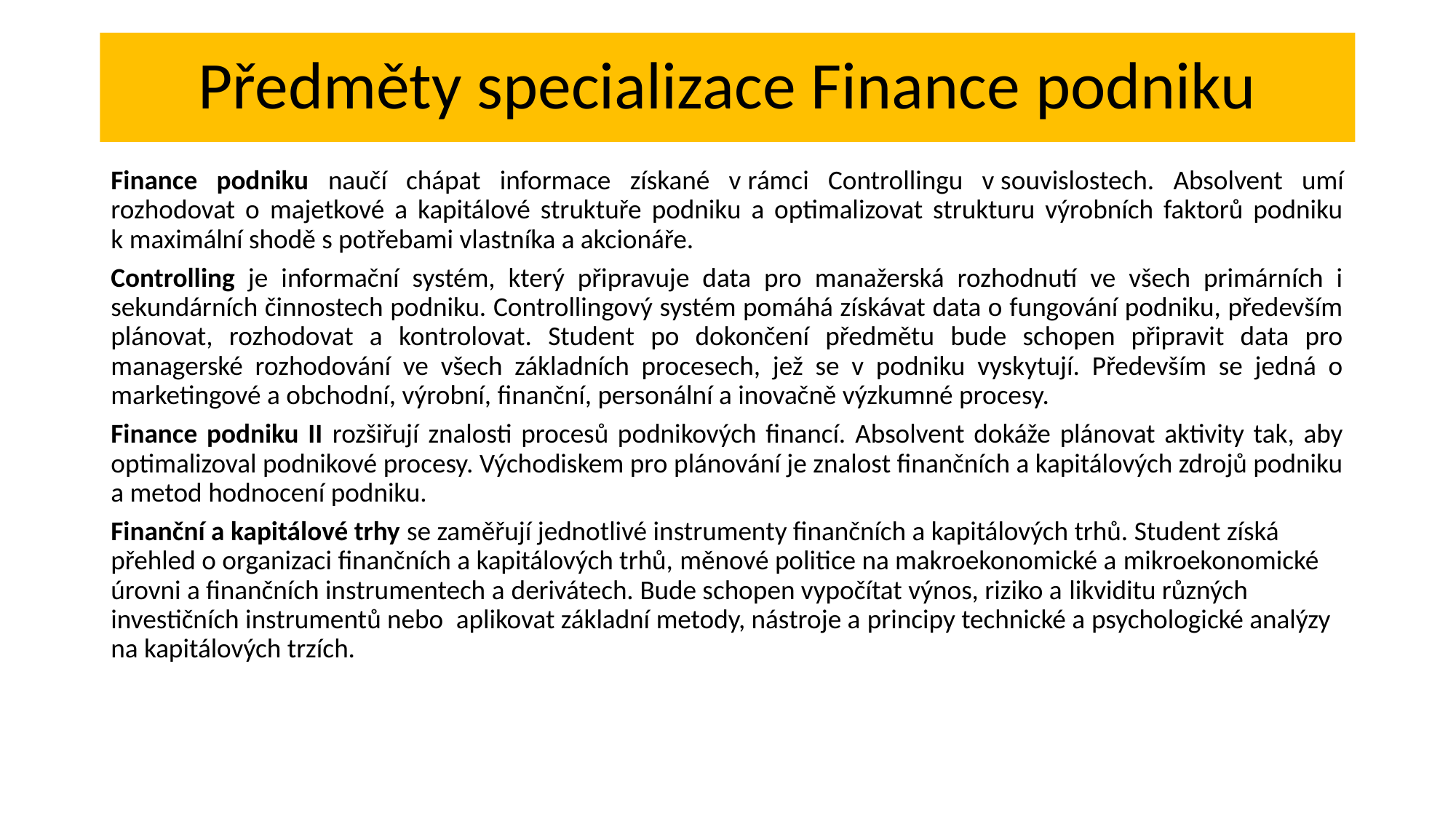

# Předměty specializace Finance podniku
Finance podniku naučí chápat informace získané v rámci Controllingu v souvislostech. Absolvent umí rozhodovat o majetkové a kapitálové struktuře podniku a optimalizovat strukturu výrobních faktorů podniku k maximální shodě s potřebami vlastníka a akcionáře.
Controlling je informační systém, který připravuje data pro manažerská rozhodnutí ve všech primárních i sekundárních činnostech podniku. Controllingový systém pomáhá získávat data o fungování podniku, především plánovat, rozhodovat a kontrolovat. Student po dokončení předmětu bude schopen připravit data pro managerské rozhodování ve všech základních procesech, jež se v podniku vyskytují. Především se jedná o marketingové a obchodní, výrobní, finanční, personální a inovačně výzkumné procesy.
Finance podniku II rozšiřují znalosti procesů podnikových financí. Absolvent dokáže plánovat aktivity tak, aby optimalizoval podnikové procesy. Východiskem pro plánování je znalost finančních a kapitálových zdrojů podniku a metod hodnocení podniku.
Finanční a kapitálové trhy se zaměřují jednotlivé instrumenty finančních a kapitálových trhů. Student získá přehled o organizaci finančních a kapitálových trhů, měnové politice na makroekonomické a mikroekonomické úrovni a finančních instrumentech a derivátech. Bude schopen vypočítat výnos, riziko a likviditu různých investičních instrumentů nebo  aplikovat základní metody, nástroje a principy technické a psychologické analýzy na kapitálových trzích.